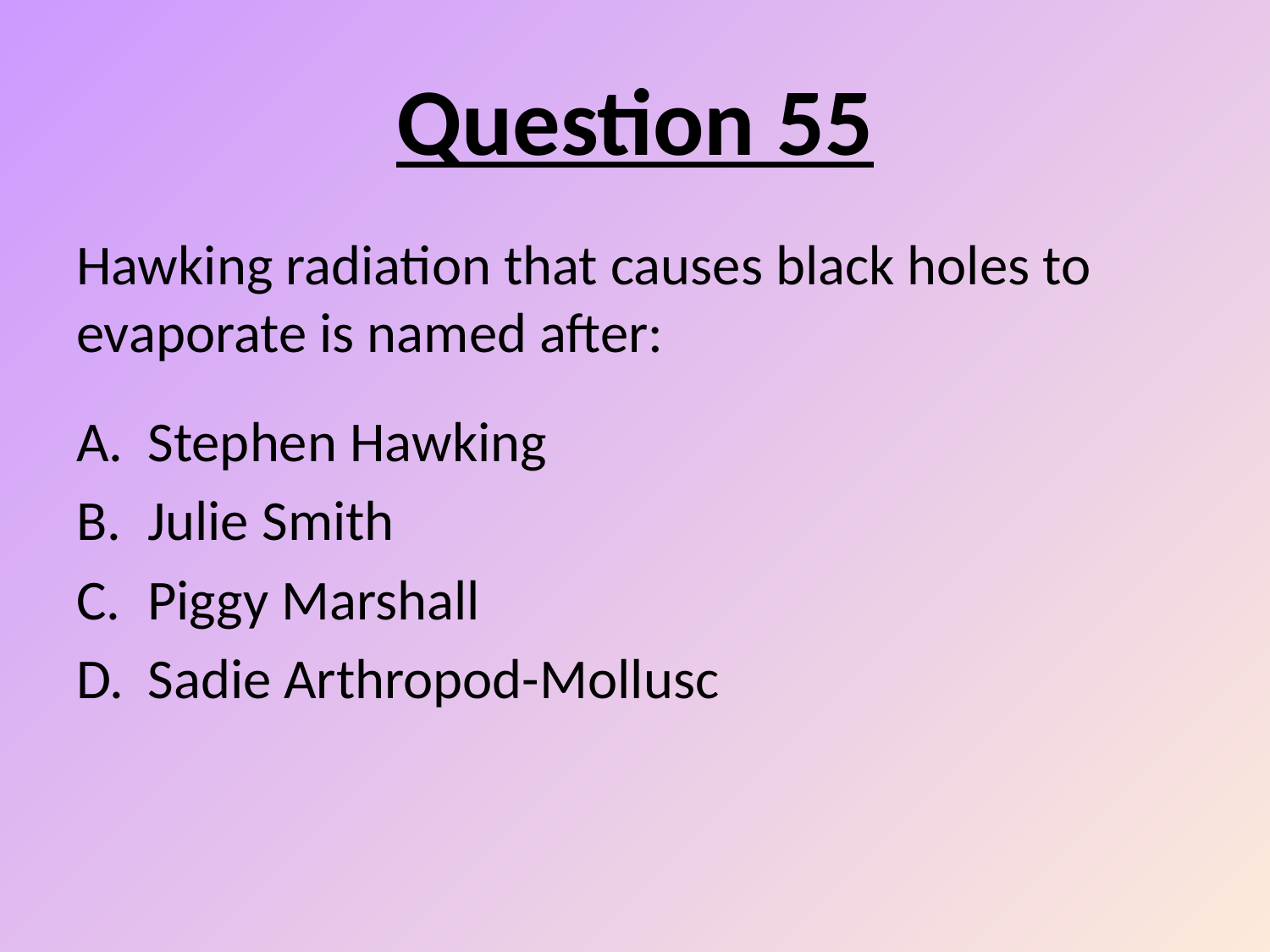

# Question 55
Hawking radiation that causes black holes to evaporate is named after:

Stephen Hawking
Julie Smith
Piggy Marshall
Sadie Arthropod-Mollusc